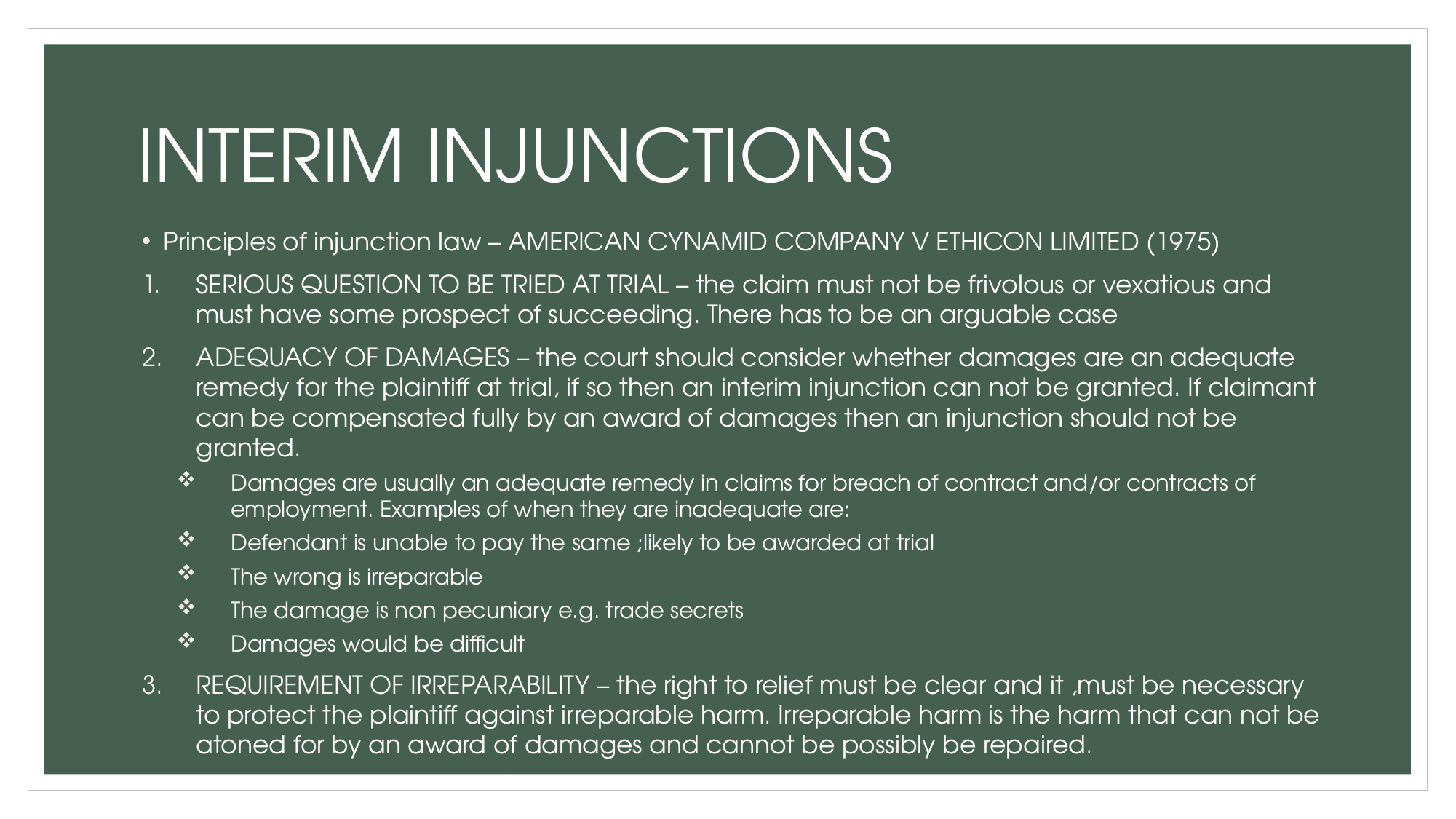

# INTERIM INJUNCTIONS
Principles of injunction law – AMERICAN CYNAMID COMPANY V ETHICON LIMITED (1975)
SERIOUS QUESTION TO BE TRIED AT TRIAL – the claim must not be frivolous or vexatious and must have some prospect of succeeding. There has to be an arguable case
ADEQUACY OF DAMAGES – the court should consider whether damages are an adequate remedy for the plaintiff at trial, if so then an interim injunction can not be granted. If claimant can be compensated fully by an award of damages then an injunction should not be granted.
Damages are usually an adequate remedy in claims for breach of contract and/or contracts of employment. Examples of when they are inadequate are:
Defendant is unable to pay the same ;likely to be awarded at trial
The wrong is irreparable
The damage is non pecuniary e.g. trade secrets
Damages would be difficult
REQUIREMENT OF IRREPARABILITY – the right to relief must be clear and it ,must be necessary to protect the plaintiff against irreparable harm. Irreparable harm is the harm that can not be atoned for by an award of damages and cannot be possibly be repaired.